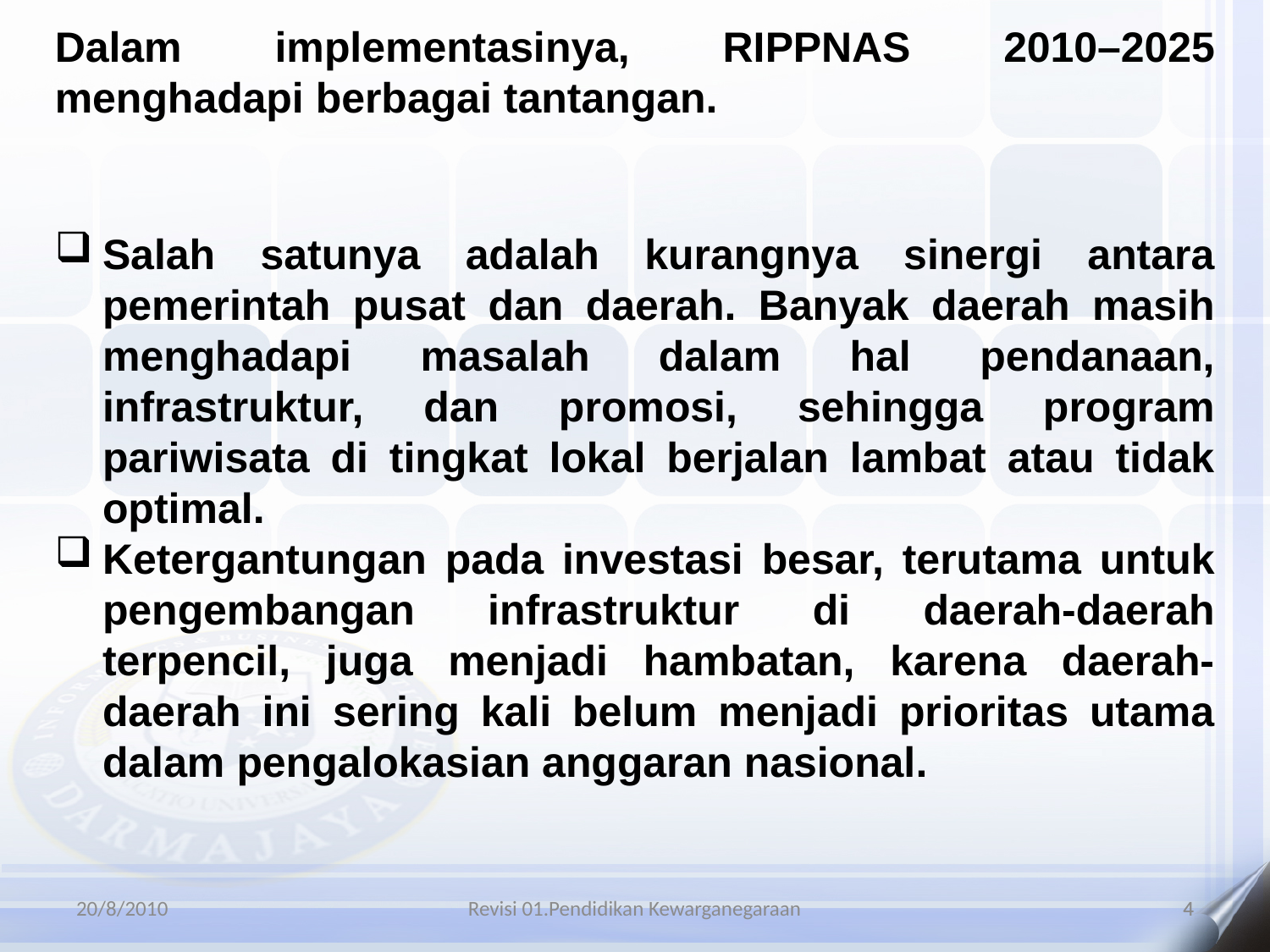

Dalam implementasinya, RIPPNAS 2010–2025 menghadapi berbagai tantangan.

Salah satunya adalah kurangnya sinergi antara pemerintah pusat dan daerah. Banyak daerah masih menghadapi masalah dalam hal pendanaan, infrastruktur, dan promosi, sehingga program pariwisata di tingkat lokal berjalan lambat atau tidak optimal.
Ketergantungan pada investasi besar, terutama untuk pengembangan infrastruktur di daerah-daerah terpencil, juga menjadi hambatan, karena daerah-daerah ini sering kali belum menjadi prioritas utama dalam pengalokasian anggaran nasional.
20/8/2010
Revisi 01.Pendidikan Kewarganegaraan
4
4